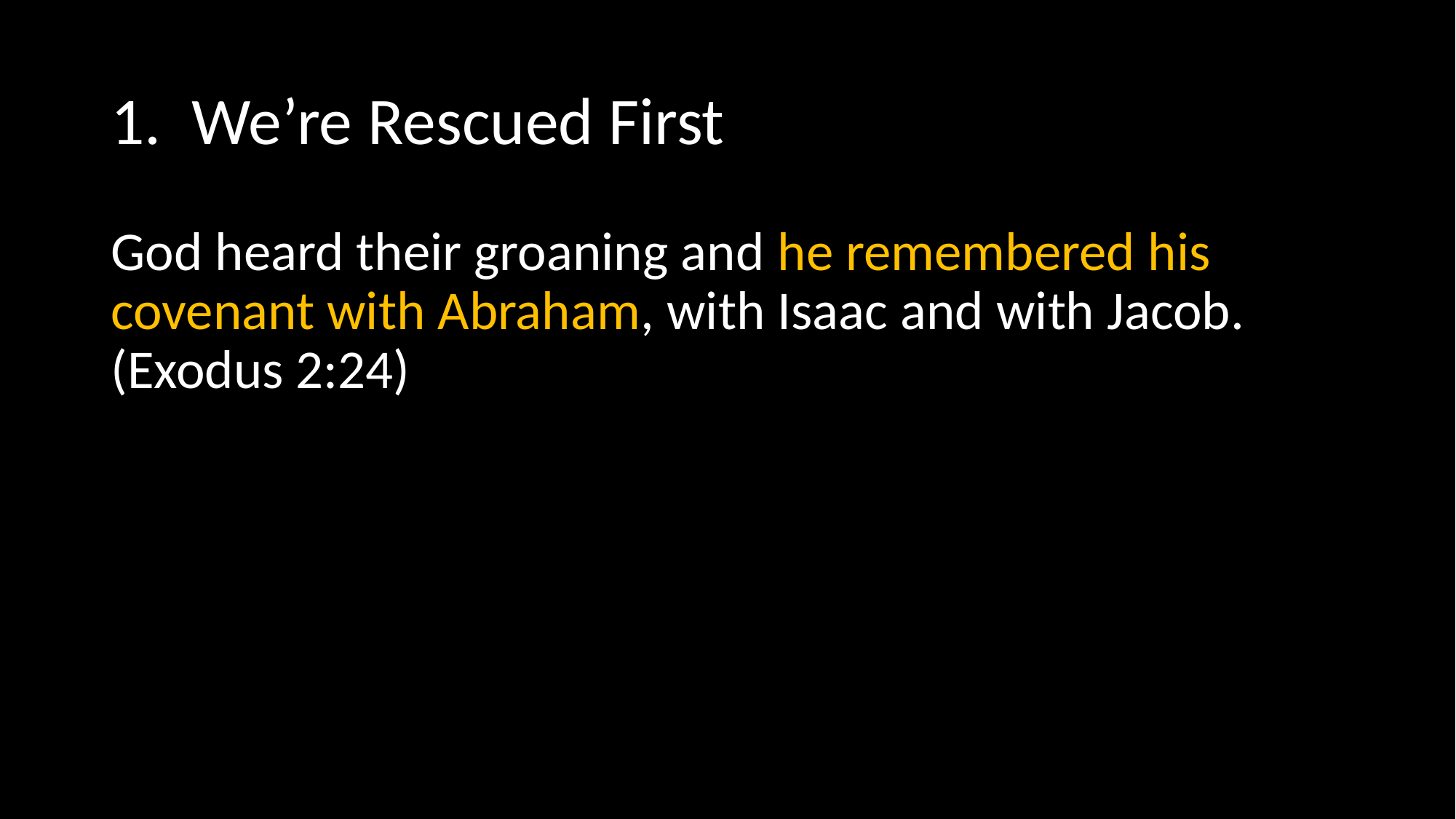

# 1.  We’re Rescued First
God heard their groaning and he remembered his covenant with Abraham, with Isaac and with Jacob. (Exodus 2:24)